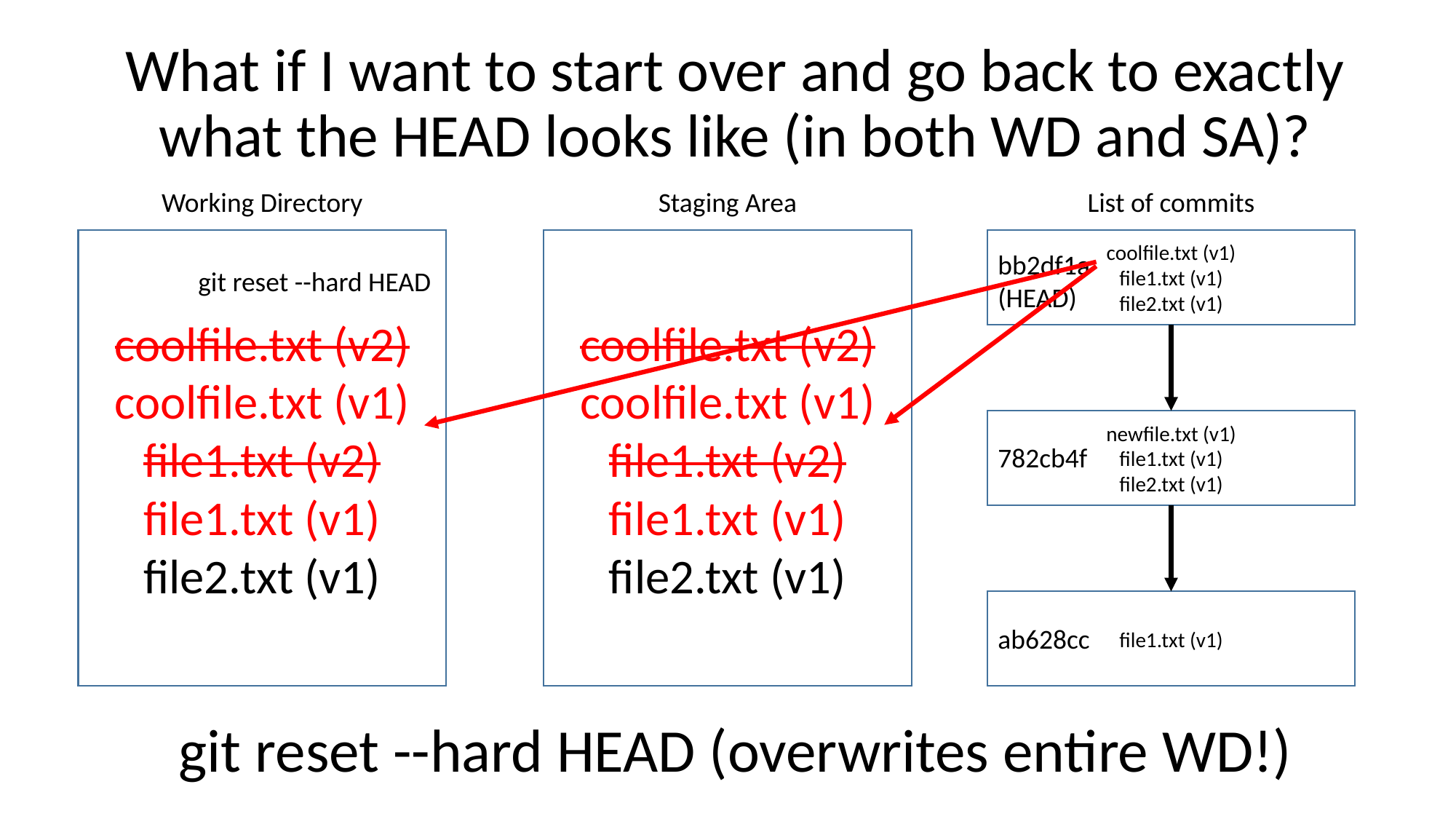

# What if I want to start over and go back to exactly what the HEAD looks like (in both WD and SA)?
Working Directory
coolfile.txt (v2)
coolfile.txt (v1)
file1.txt (v2)
file1.txt (v1)
file2.txt (v1)
Staging Area
coolfile.txt (v2)
coolfile.txt (v1)
file1.txt (v2)
file1.txt (v1)
file2.txt (v1)
List of commits
coolfile.txt (v1)
file1.txt (v1)
file2.txt (v1)
bb2df1a (HEAD)
git reset --hard HEAD
newfile.txt (v1)
file1.txt (v1)
file2.txt (v1)
782cb4f
file1.txt (v1)
ab628cc
git reset --hard HEAD (overwrites entire WD!)